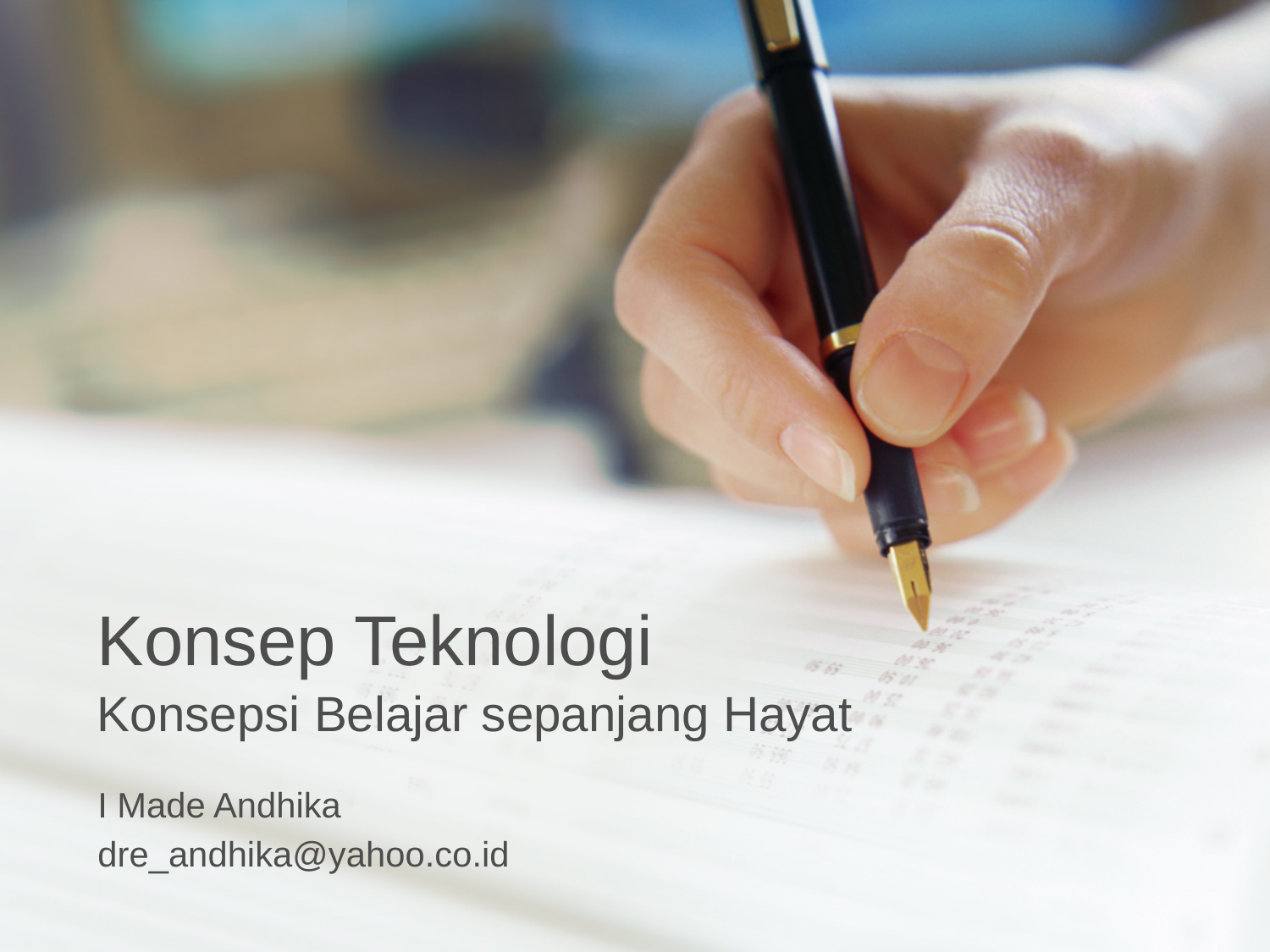

# Konsep Teknologi
Konsepsi Belajar sepanjang Hayat
I Made Andhika
dre_andhika@yahoo.co.id